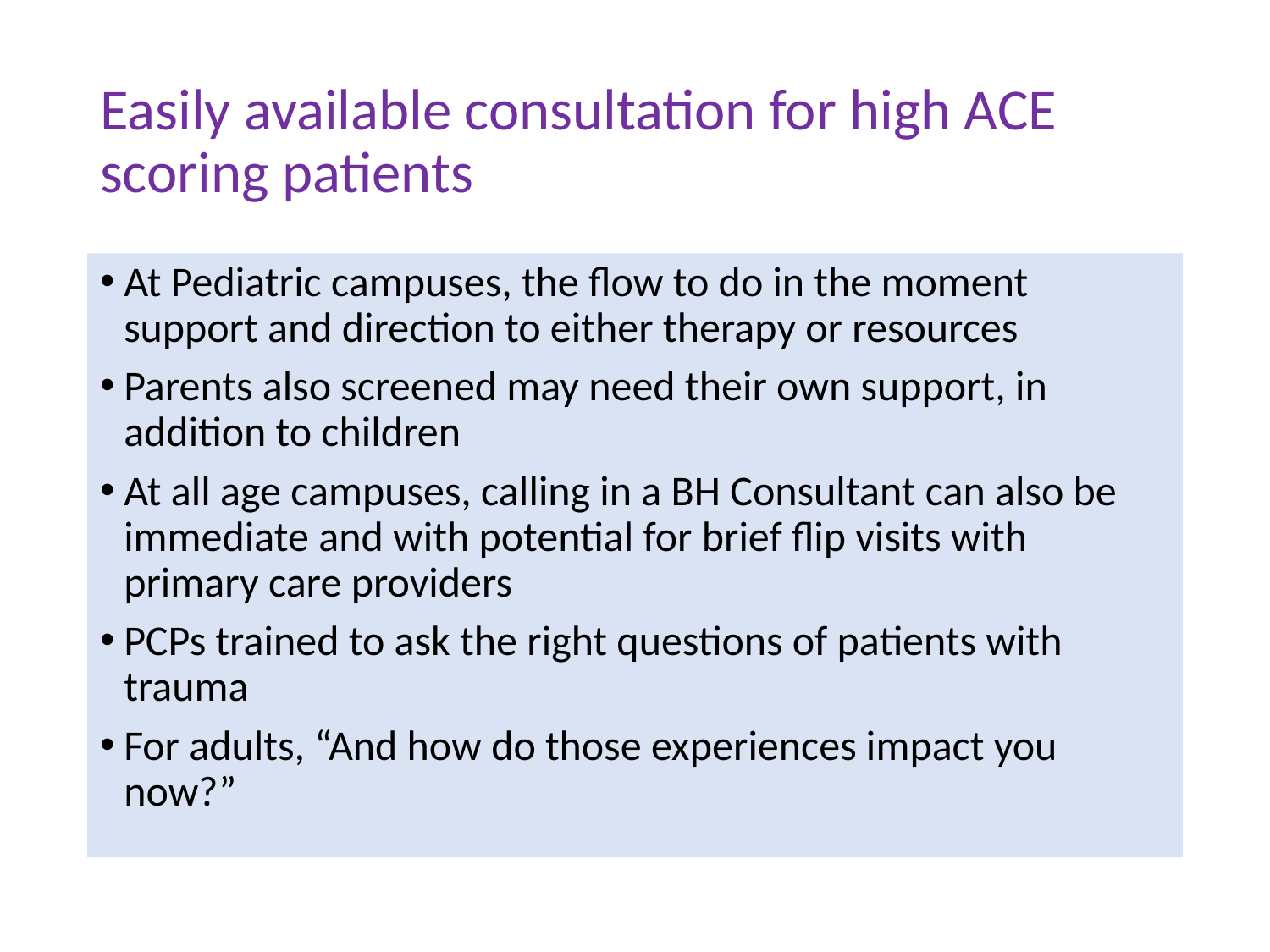

# Easily available consultation for high ACE scoring patients
At Pediatric campuses, the flow to do in the moment support and direction to either therapy or resources
Parents also screened may need their own support, in addition to children
At all age campuses, calling in a BH Consultant can also be immediate and with potential for brief flip visits with primary care providers
PCPs trained to ask the right questions of patients with trauma
For adults, “And how do those experiences impact you now?”